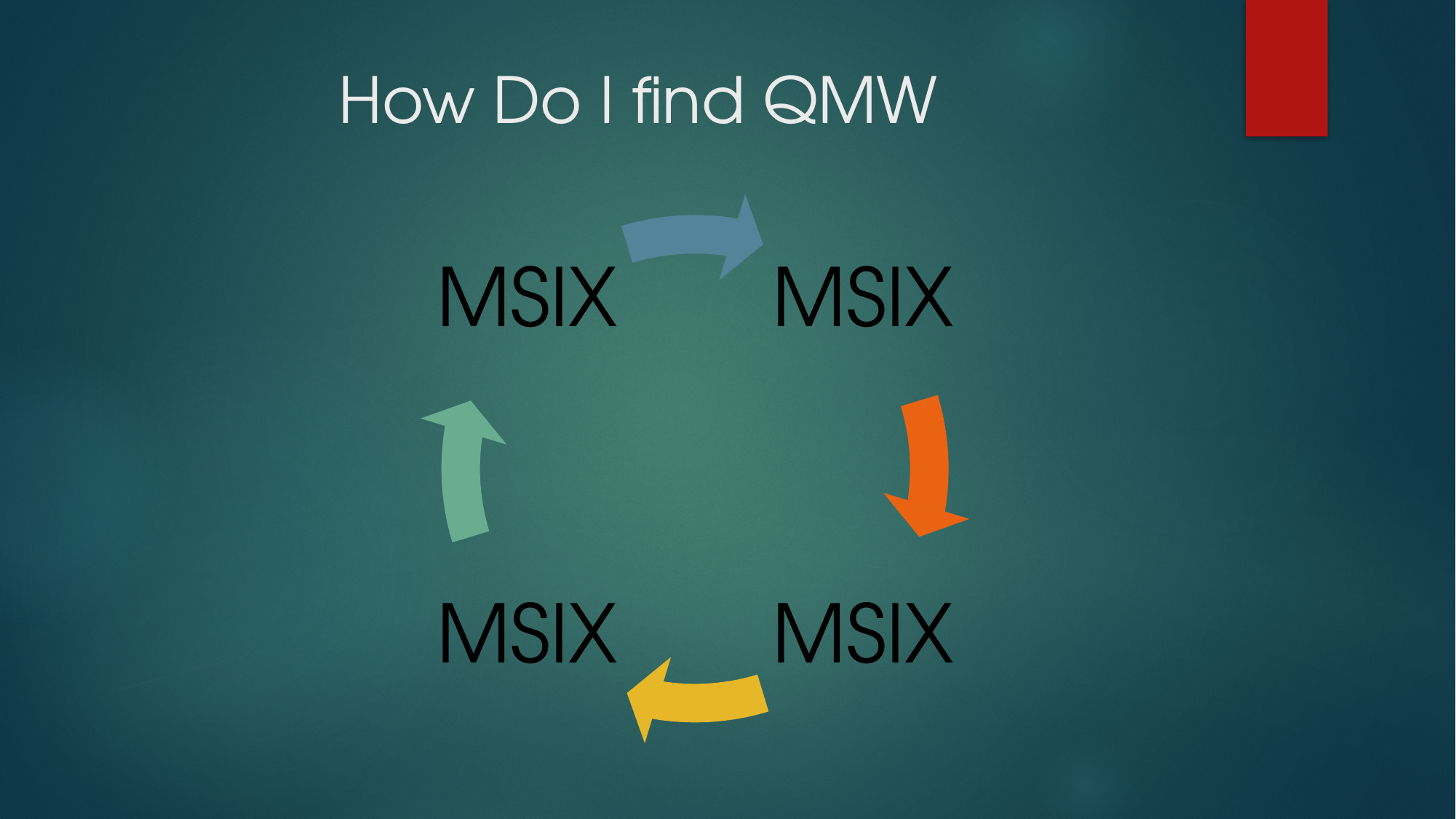

# How Do I find QMW
MSIX
MSIX
MSIX
MSIX